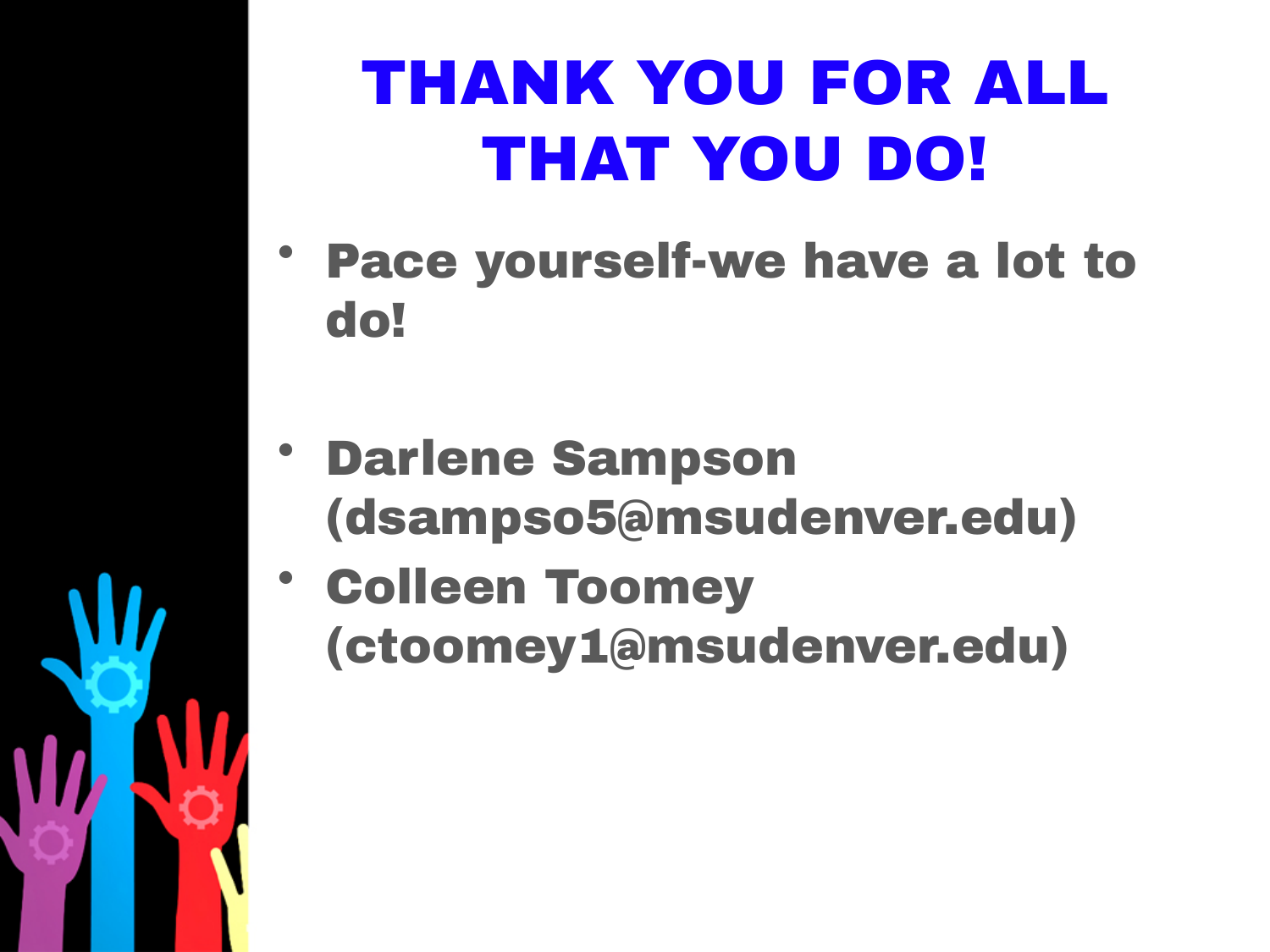

# THANK YOU FOR ALL THAT YOU DO!
Pace yourself-we have a lot to do!

Darlene Sampson  (dsampso5@msudenver.edu)
Colleen Toomey  (ctoomey1@msudenver.edu)